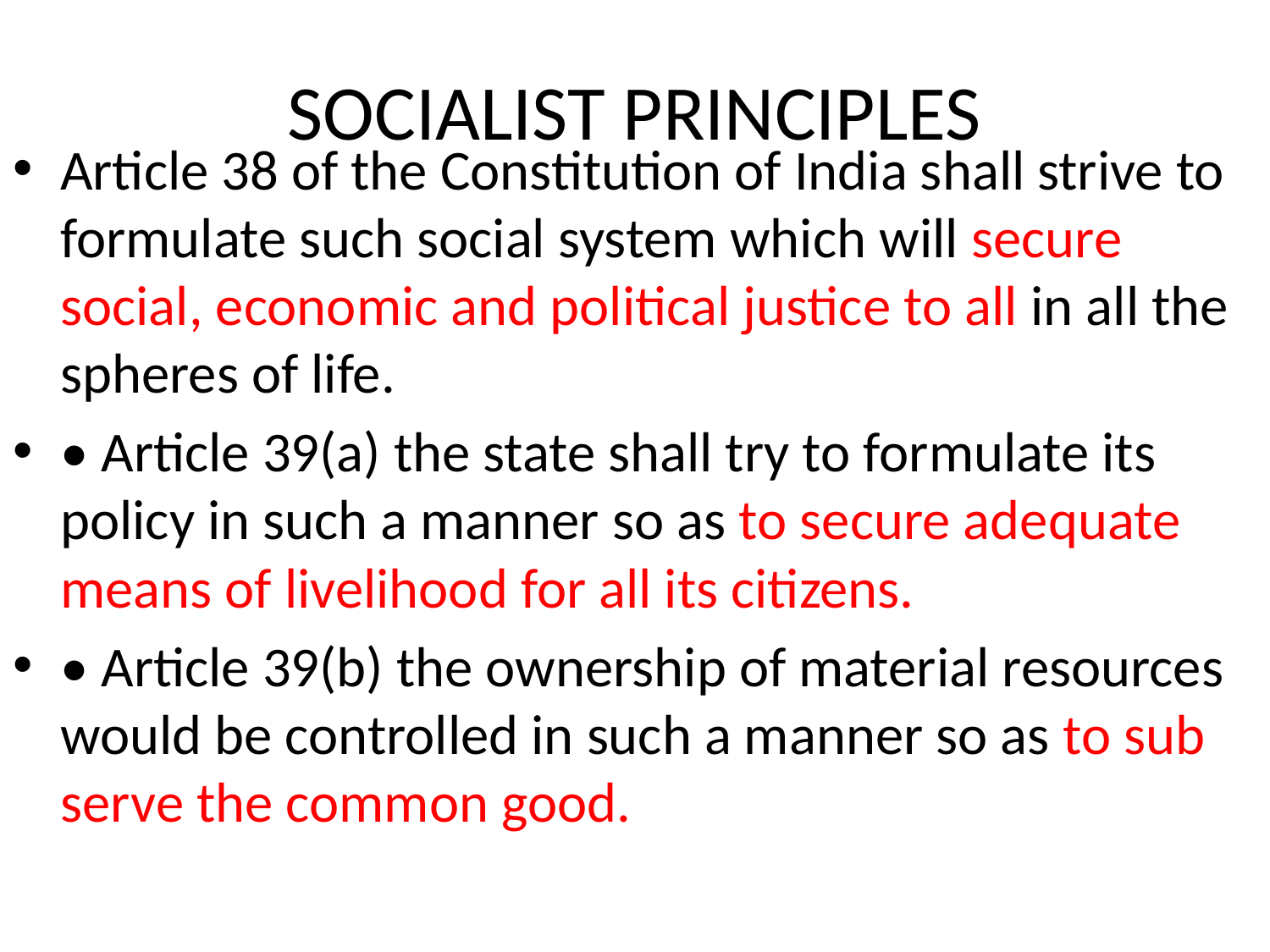

# SOCIALIST PRINCIPLES
Article 38 of the Constitution of India shall strive to formulate such social system which will secure social, economic and political justice to all in all the spheres of life.
• Article 39(a) the state shall try to formulate its policy in such a manner so as to secure adequate means of livelihood for all its citizens.
• Article 39(b) the ownership of material resources would be controlled in such a manner so as to sub serve the common good.